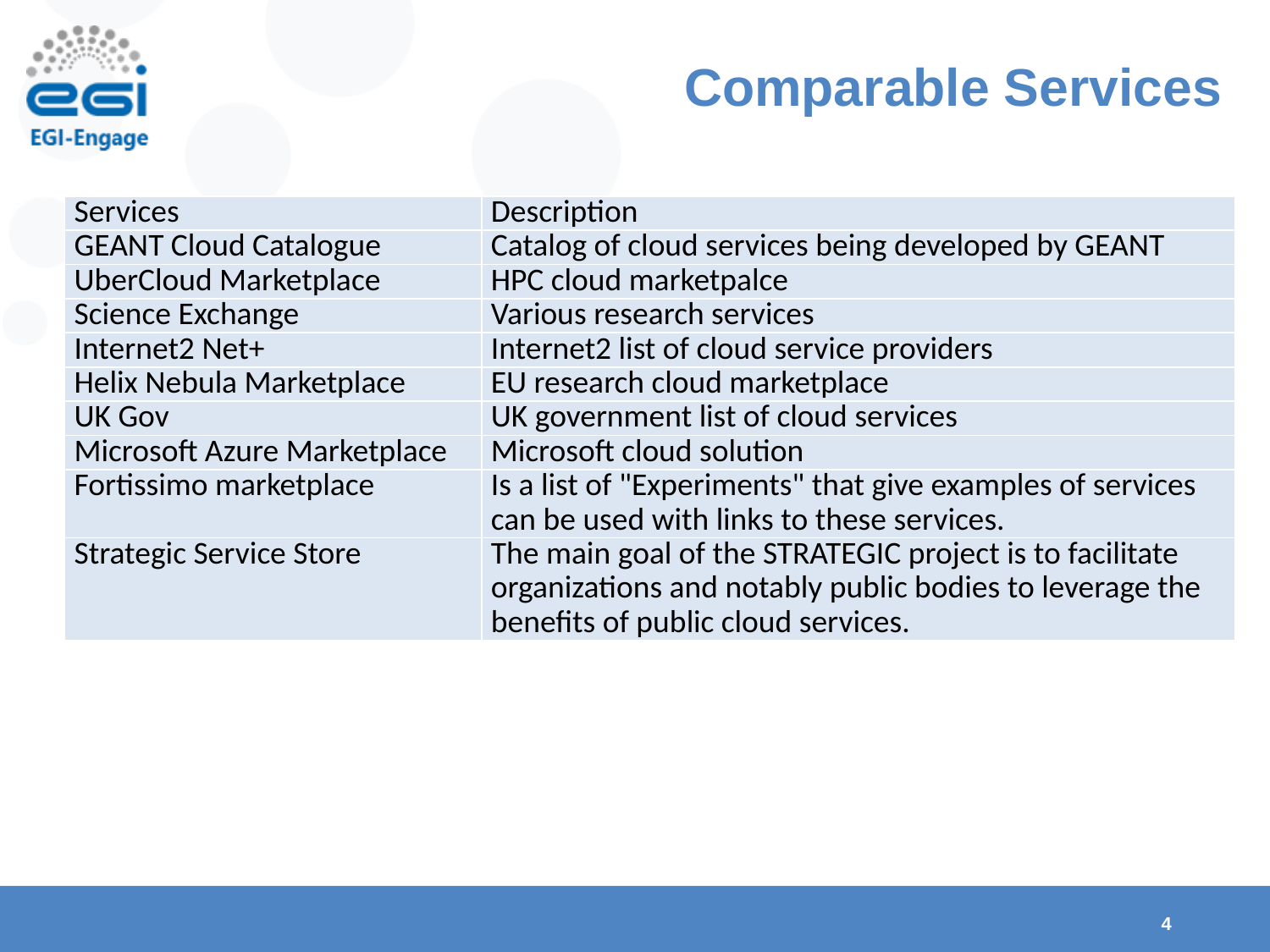

# Comparable Services
| Services | Description |
| --- | --- |
| GEANT Cloud Catalogue | Catalog of cloud services being developed by GEANT |
| UberCloud Marketplace | HPC cloud marketpalce |
| Science Exchange | Various research services |
| Internet2 Net+ | Internet2 list of cloud service providers |
| Helix Nebula Marketplace | EU research cloud marketplace |
| UK Gov | UK government list of cloud services |
| Microsoft Azure Marketplace | Microsoft cloud solution |
| Fortissimo marketplace | Is a list of "Experiments" that give examples of services can be used with links to these services. |
| Strategic Service Store | The main goal of the STRATEGIC project is to facilitate organizations and notably public bodies to leverage the benefits of public cloud services. |